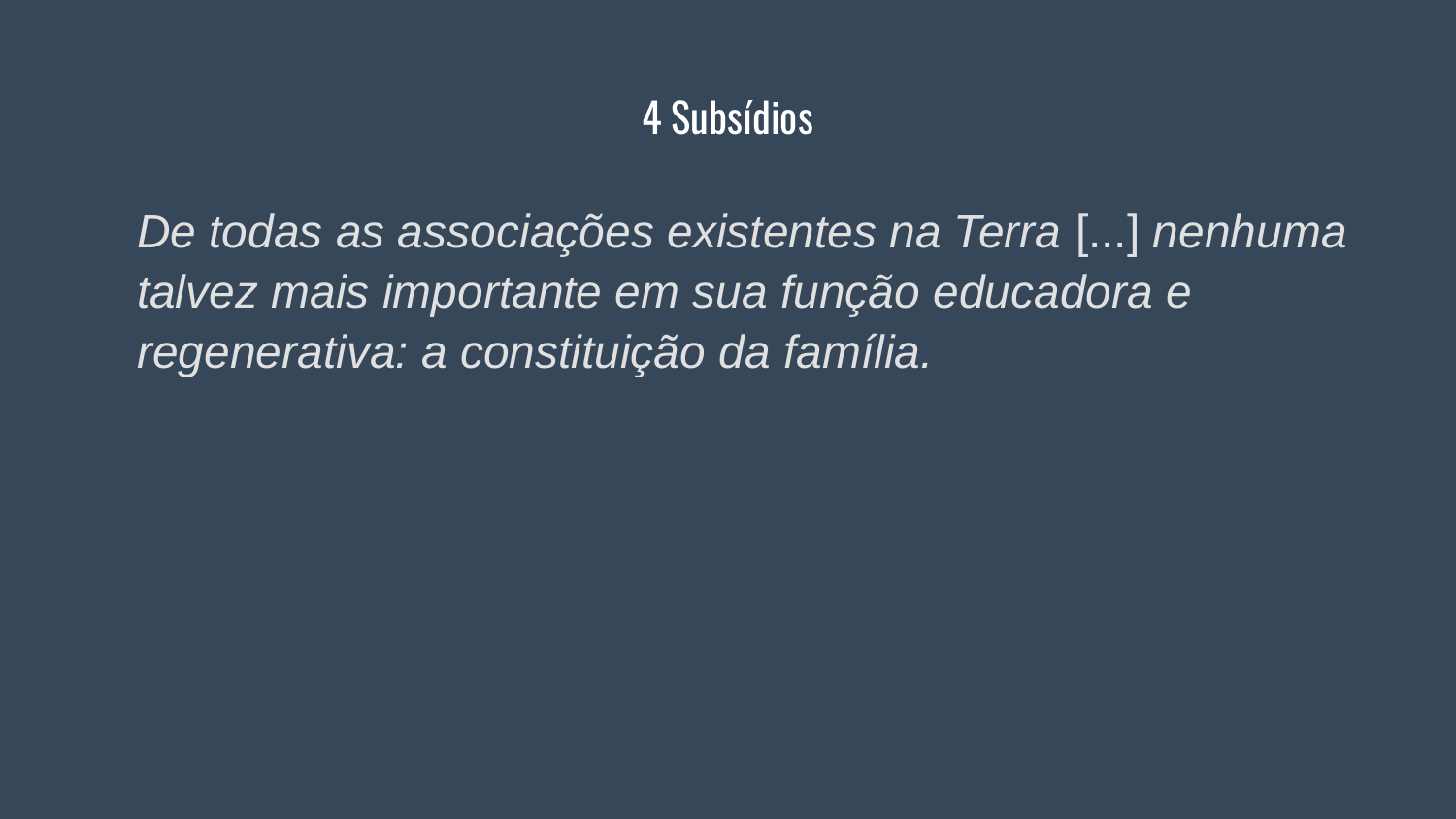

# 4 Subsídios
De todas as associações existentes na Terra [...] nenhuma talvez mais importante em sua função educadora e regenerativa: a constituição da família.